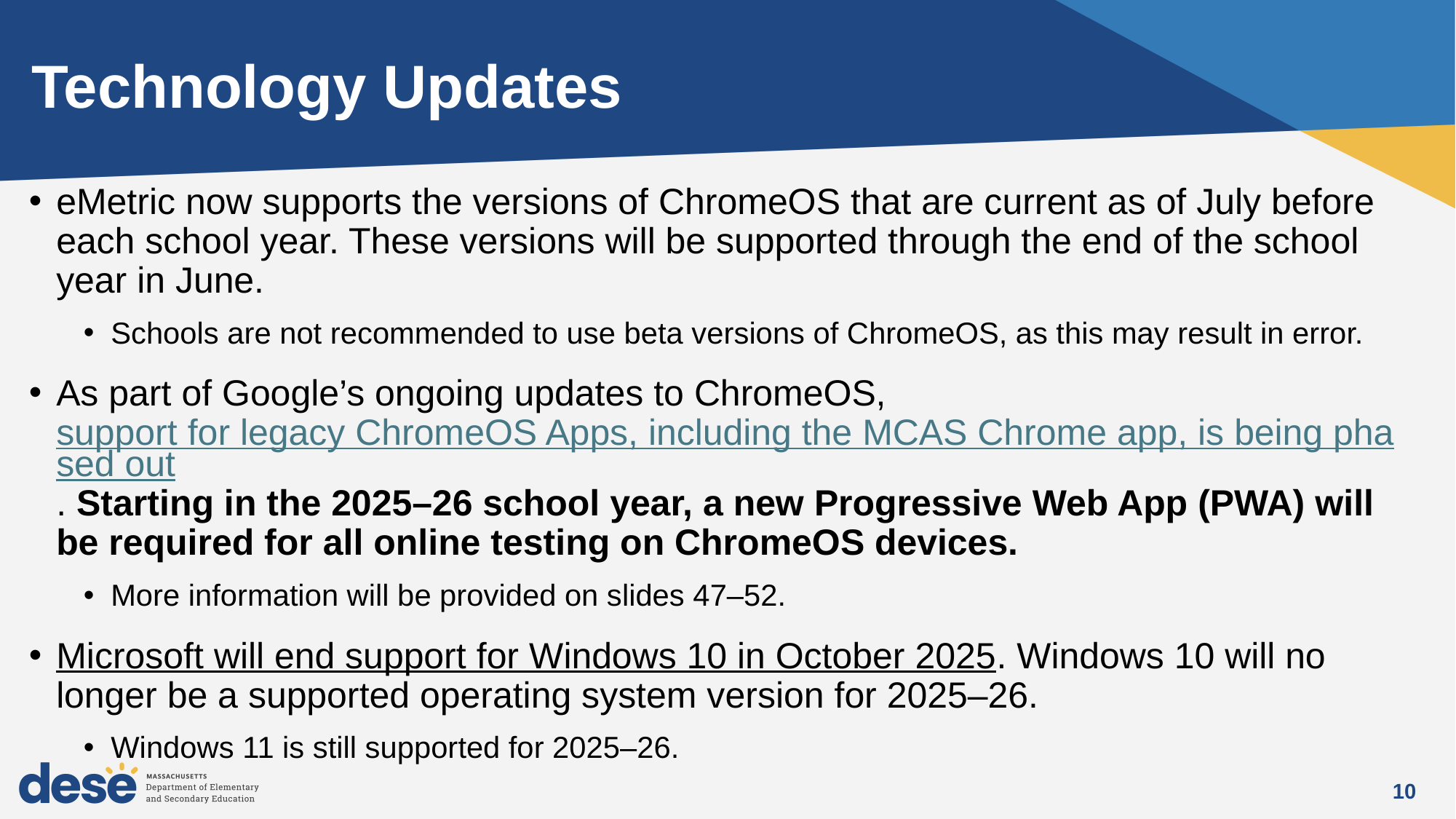

# Technology Updates
eMetric now supports the versions of ChromeOS that are current as of July before each school year. These versions will be supported through the end of the school year in June.
Schools are not recommended to use beta versions of ChromeOS, as this may result in error.
As part of Google’s ongoing updates to ChromeOS, support for legacy ChromeOS Apps, including the MCAS Chrome app, is being phased out. Starting in the 2025–26 school year, a new Progressive Web App (PWA) will be required for all online testing on ChromeOS devices.
More information will be provided on slides 47–52.
Microsoft will end support for Windows 10 in October 2025. Windows 10 will no longer be a supported operating system version for 2025–26.
Windows 11 is still supported for 2025–26.

10